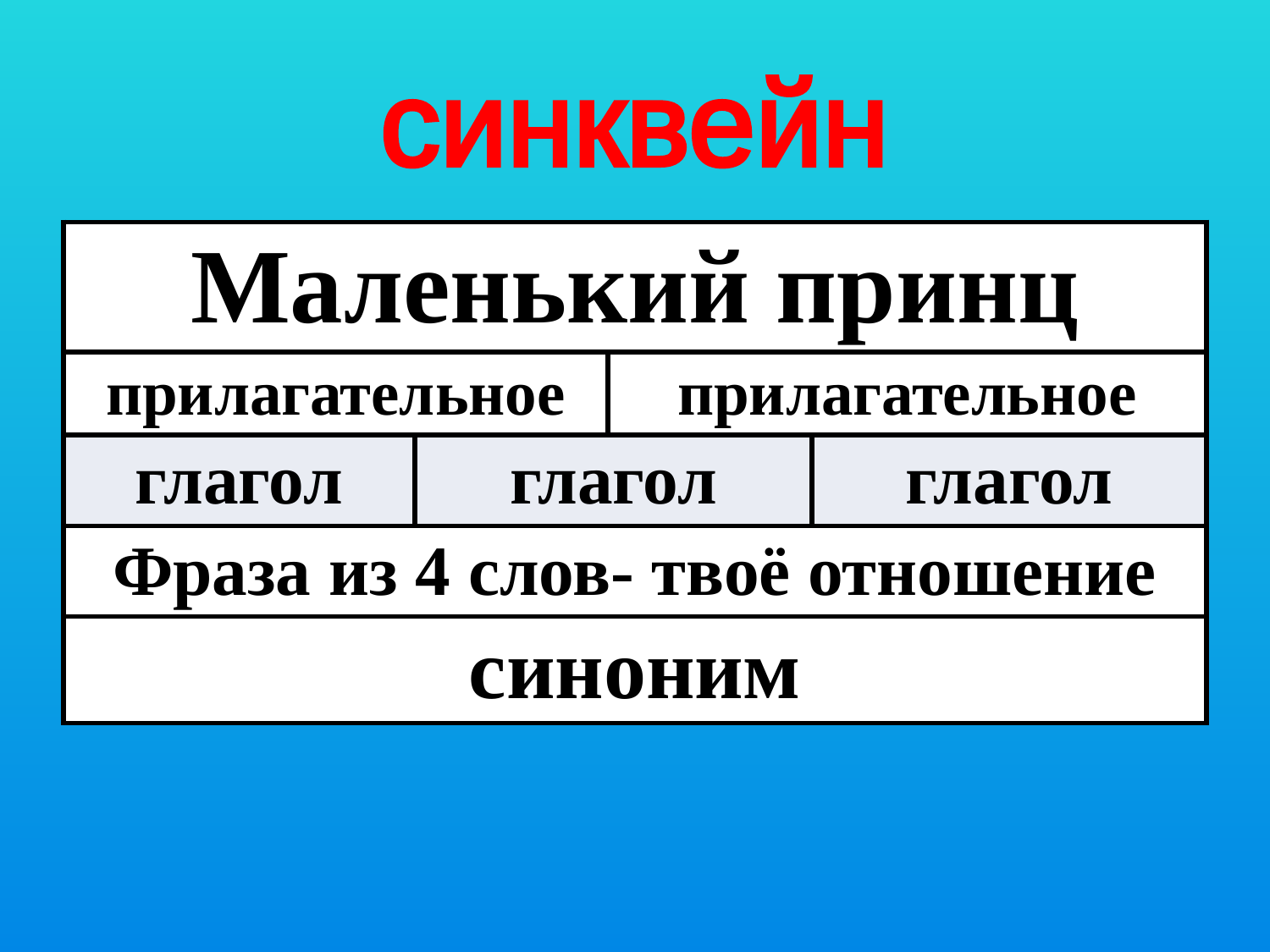

# синквейн
| Маленький принц |  |  |  |
| --- | --- | --- | --- |
| прилагательное |  | прилагательное |  |
| глагол | глагол |  | глагол |
| Фраза из 4 слов- твоё отношение |  |  |  |
| синоним |  |  |  |